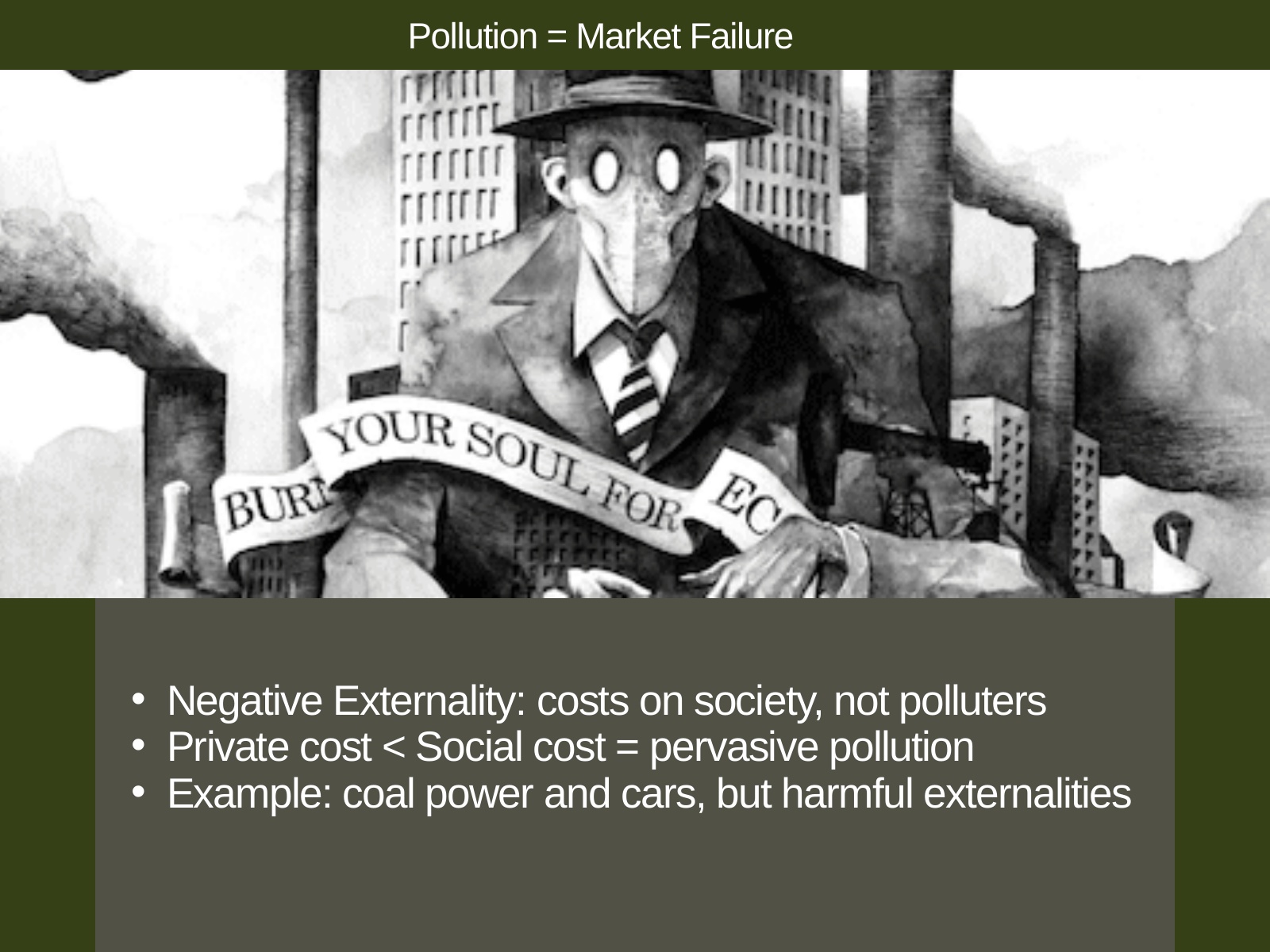

Pollution = Market Failure

Negative Externality: costs on society, not polluters
Private cost < Social cost = pervasive pollution
Example: coal power and cars, but harmful externalities